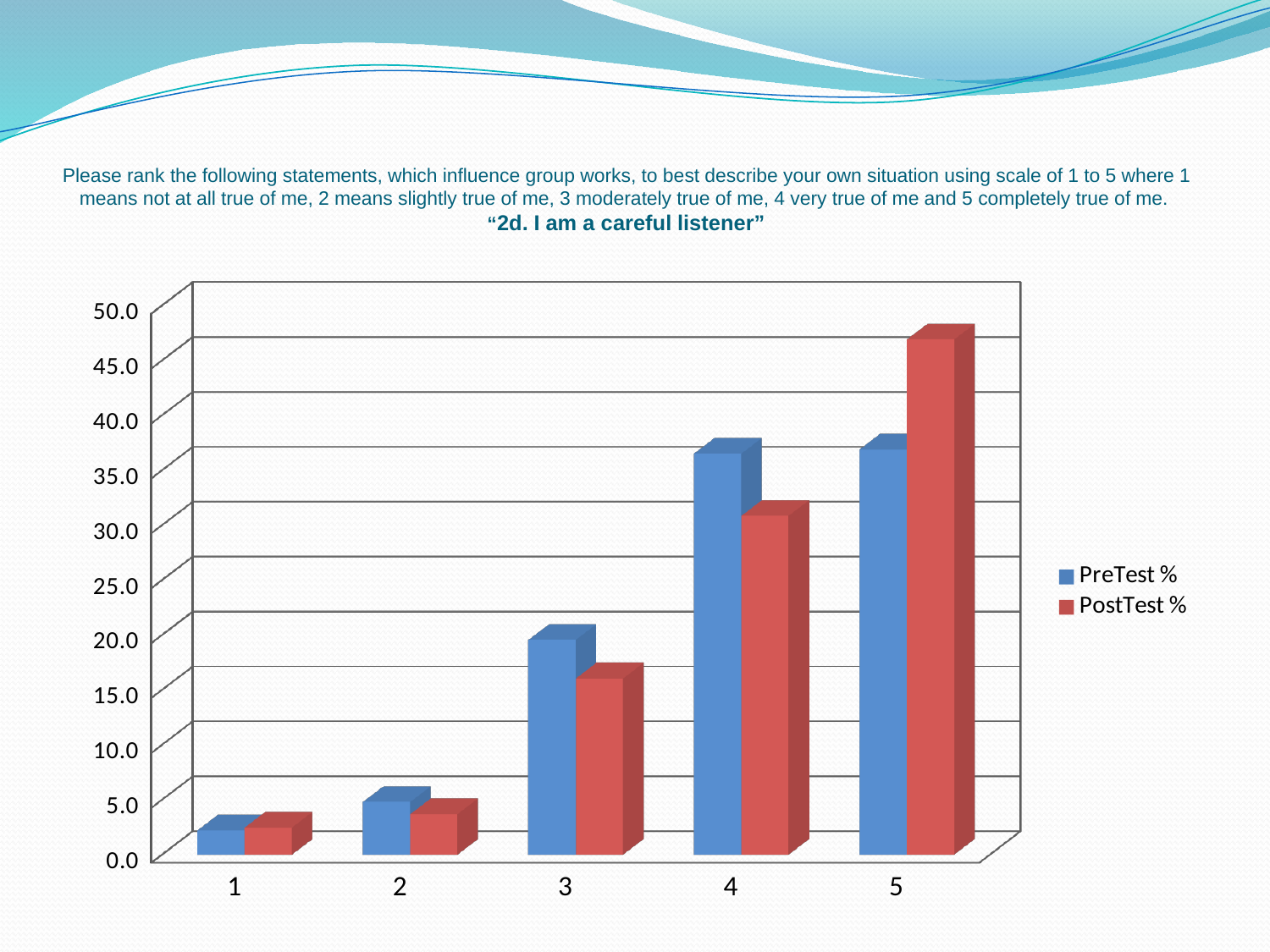

# Please rank the following statements, which influence group works, to best describe your own situation using scale of 1 to 5 where 1 means not at all true of me, 2 means slightly true of me, 3 moderately true of me, 4 very true of me and 5 completely true of me. “2d. I am a careful listener”

[unsupported chart]